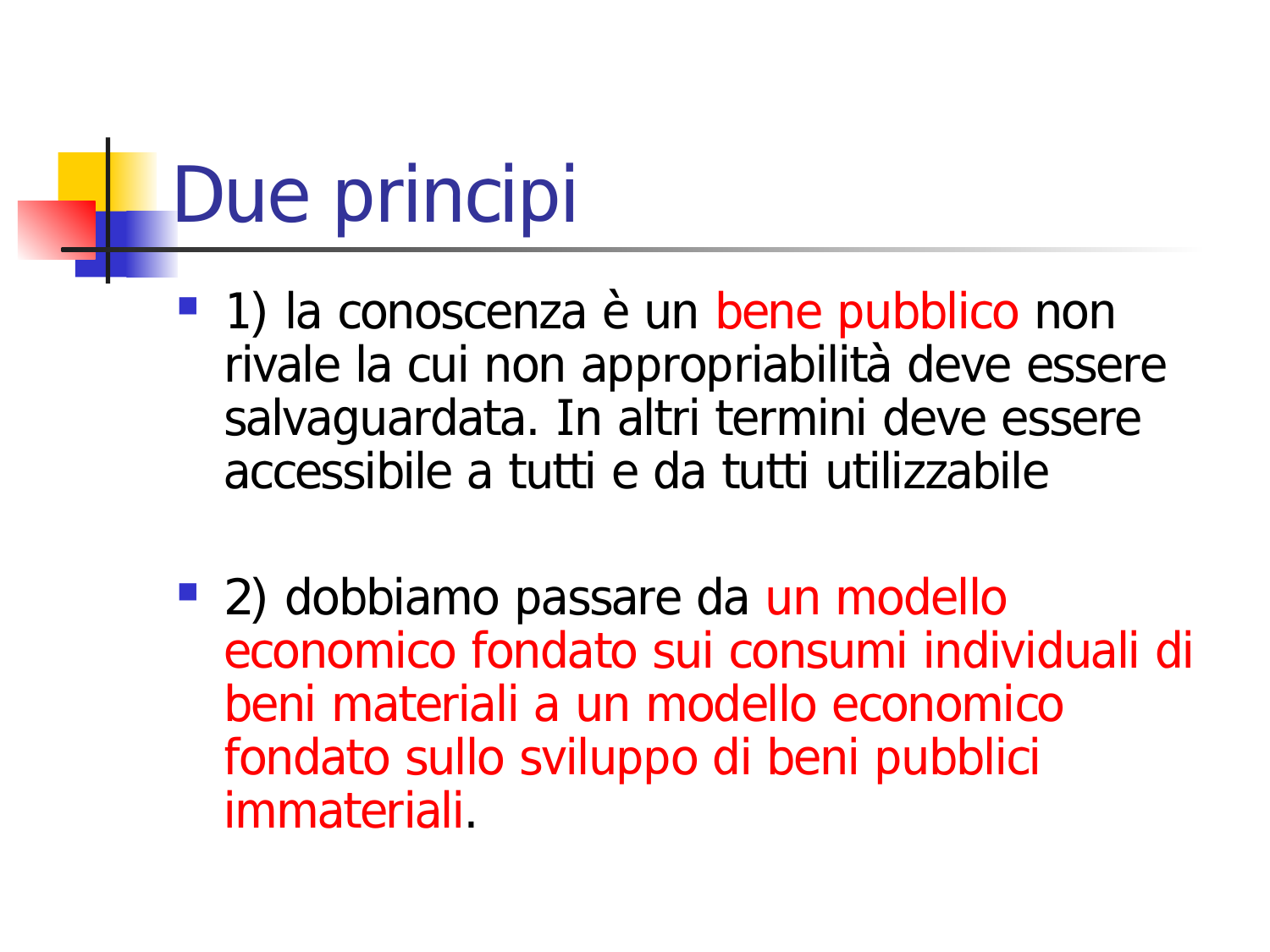

# Due principi
1) la conoscenza è un bene pubblico non rivale la cui non appropriabilità deve essere salvaguardata. In altri termini deve essere accessibile a tutti e da tutti utilizzabile

2) dobbiamo passare da un modello economico fondato sui consumi individuali di beni materiali a un modello economico fondato sullo sviluppo di beni pubblici immateriali.